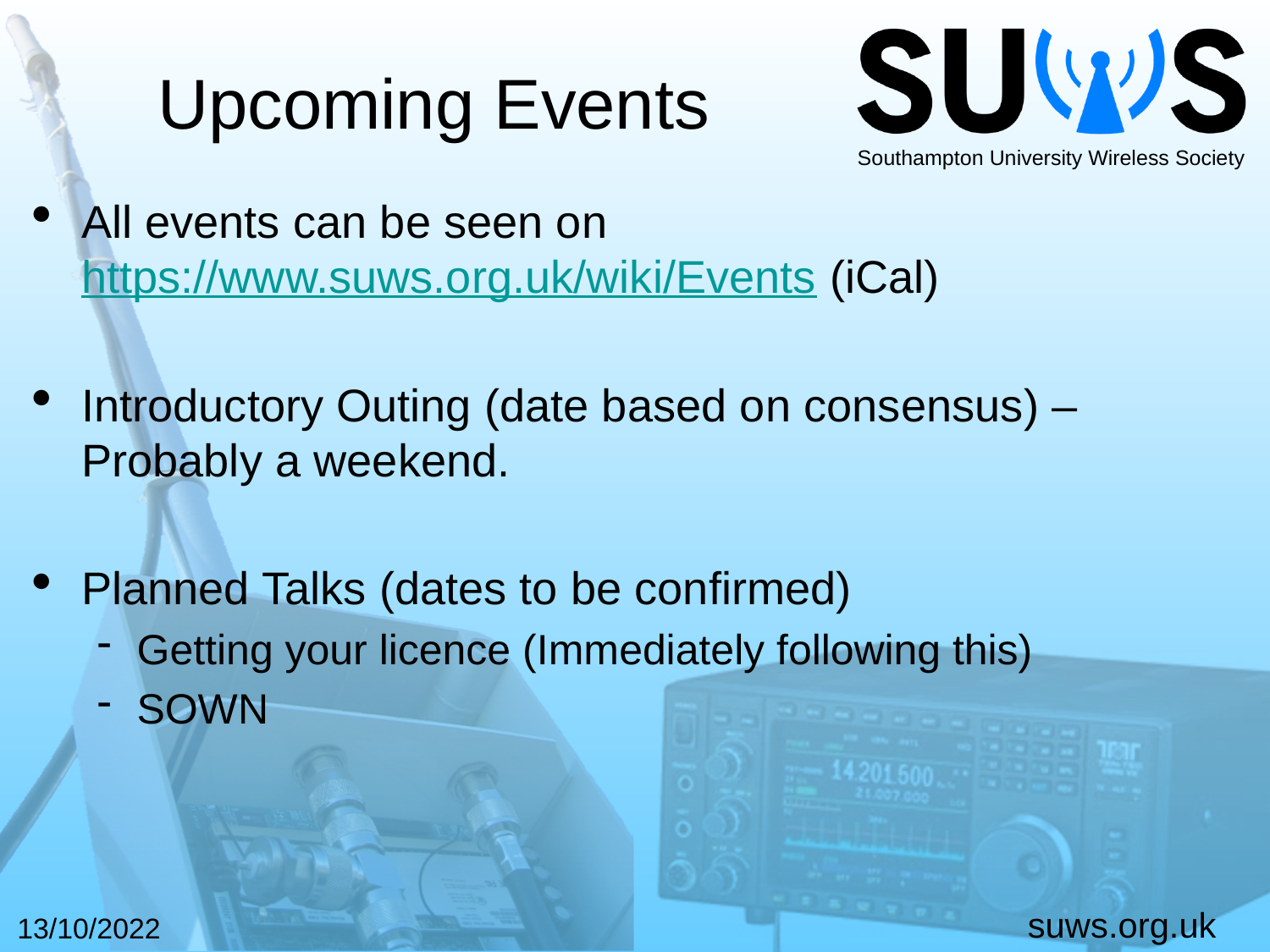

Upcoming Events
All events can be seen on https://www.suws.org.uk/wiki/Events (iCal)

Introductory Outing (date based on consensus) – Probably a weekend.

Planned Talks (dates to be confirmed)
Getting your licence (Immediately following this)
SOWN